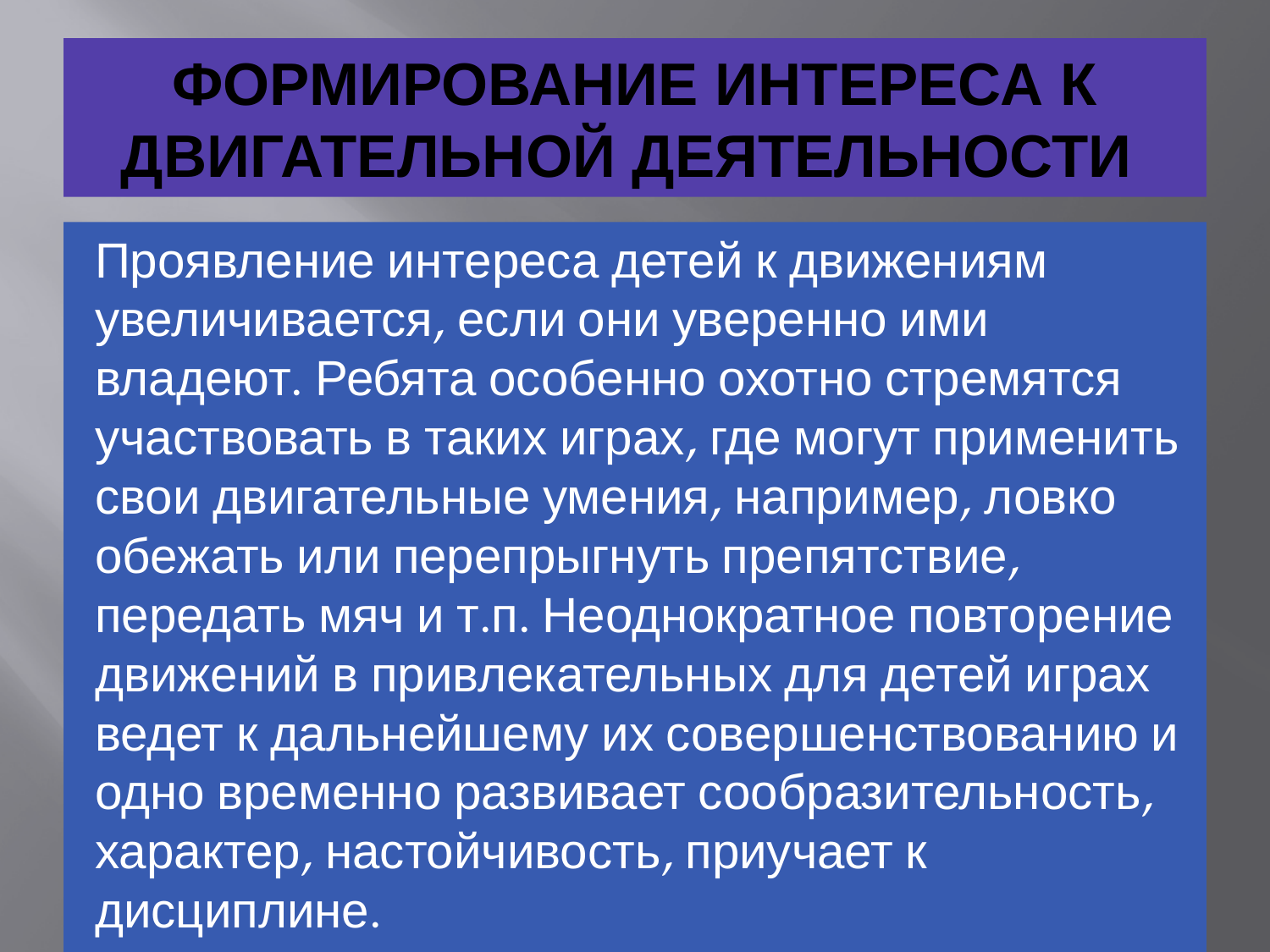

# ФОРМИРОВАНИЕ ИНТЕРЕСА К ДВИГАТЕЛЬНОЙ ДЕЯТЕЛЬНОСТИ
Проявление интереса детей к движениям увеличивается, если они уверенно ими владеют. Ребята особенно охотно стремятся участвовать в таких играх, где могут применить свои двигательные умения, например, ловко обежать или перепрыгнуть препятствие, передать мяч и т.п. Неоднократное повторение движений в привлекательных для детей играх ведет к дальнейшему их совершенствованию и одно временно развивает сообразительность, характер, настойчивость, приучает к дисциплине.